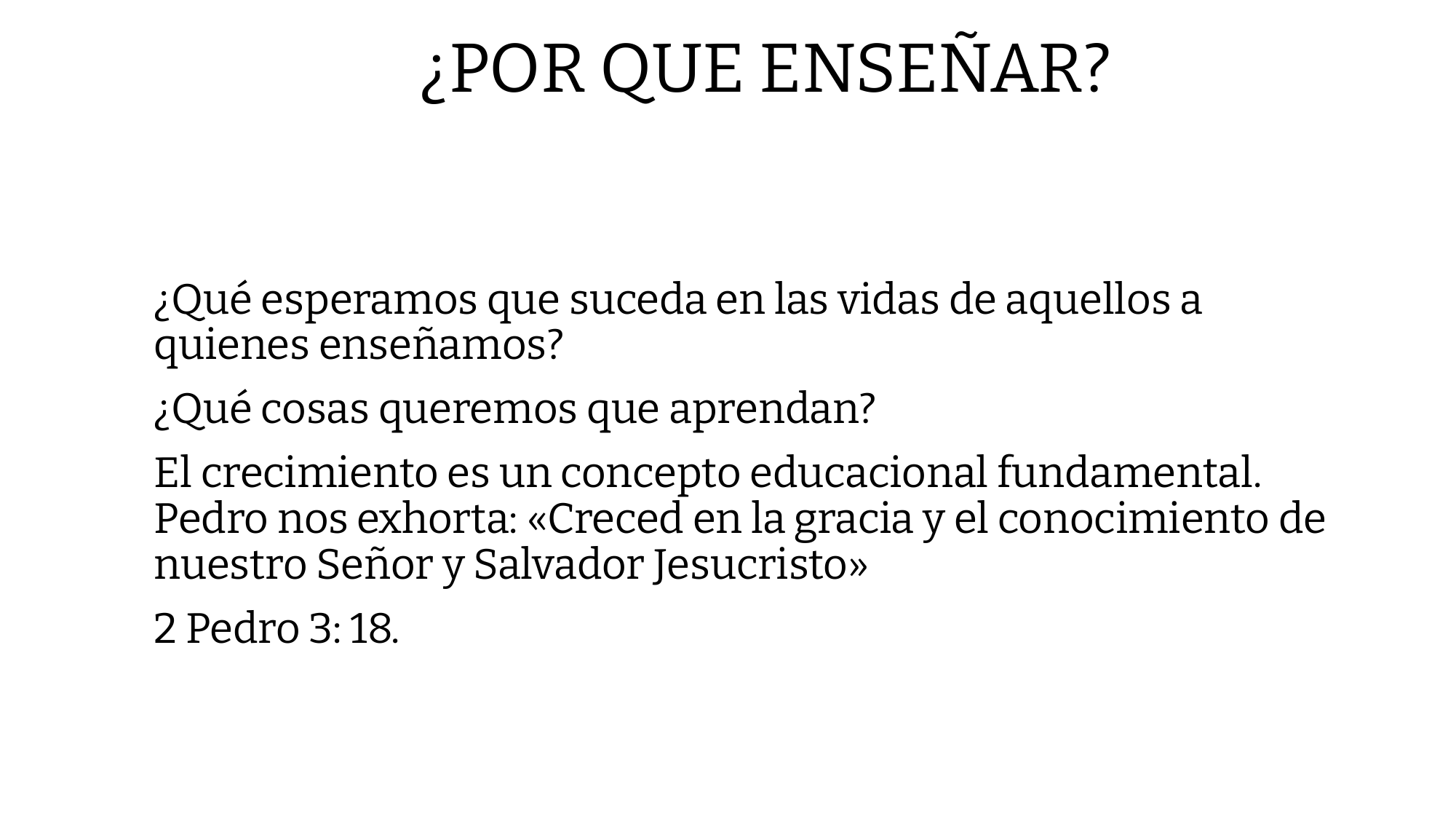

# ¿Por que enseñar?
¿Qué esperamos que suceda en las vidas de aquellos a quienes enseñamos?
¿Qué cosas queremos que aprendan?
El crecimiento es un concepto educacional fundamental. Pedro nos exhorta: «Creced en la gracia y el conocimiento de nuestro Señor y Salvador Jesucristo»
2 Pedro 3: 18.